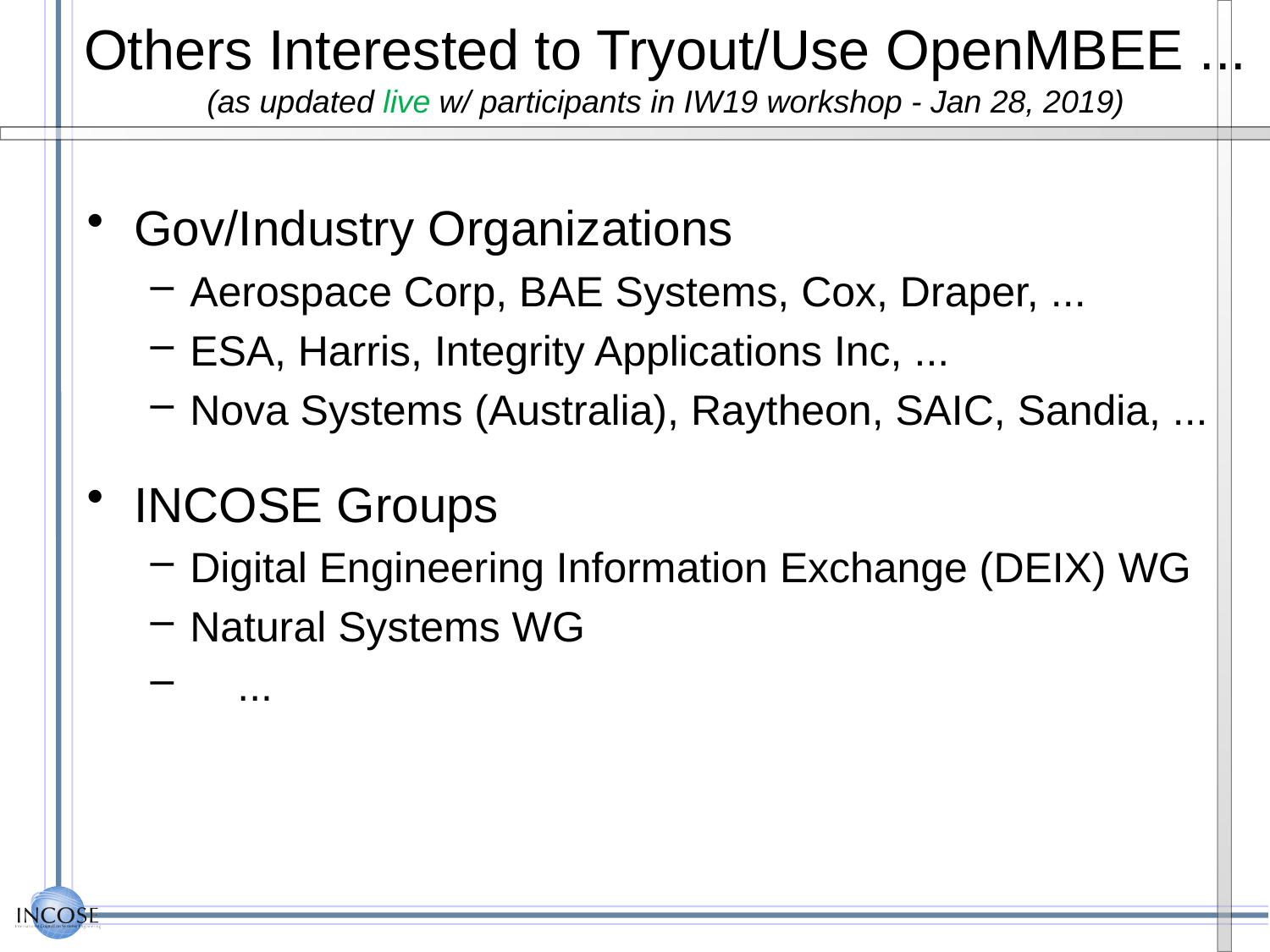

# Others Interested to Tryout/Use OpenMBEE ... (as updated live w/ participants in IW19 workshop - Jan 28, 2019)
Gov/Industry Organizations
Aerospace Corp, BAE Systems, Cox, Draper, ...
ESA, Harris, Integrity Applications Inc, ...
Nova Systems (Australia), Raytheon, SAIC, Sandia, ...

INCOSE Groups
Digital Engineering Information Exchange (DEIX) WG
Natural Systems WG
    ...